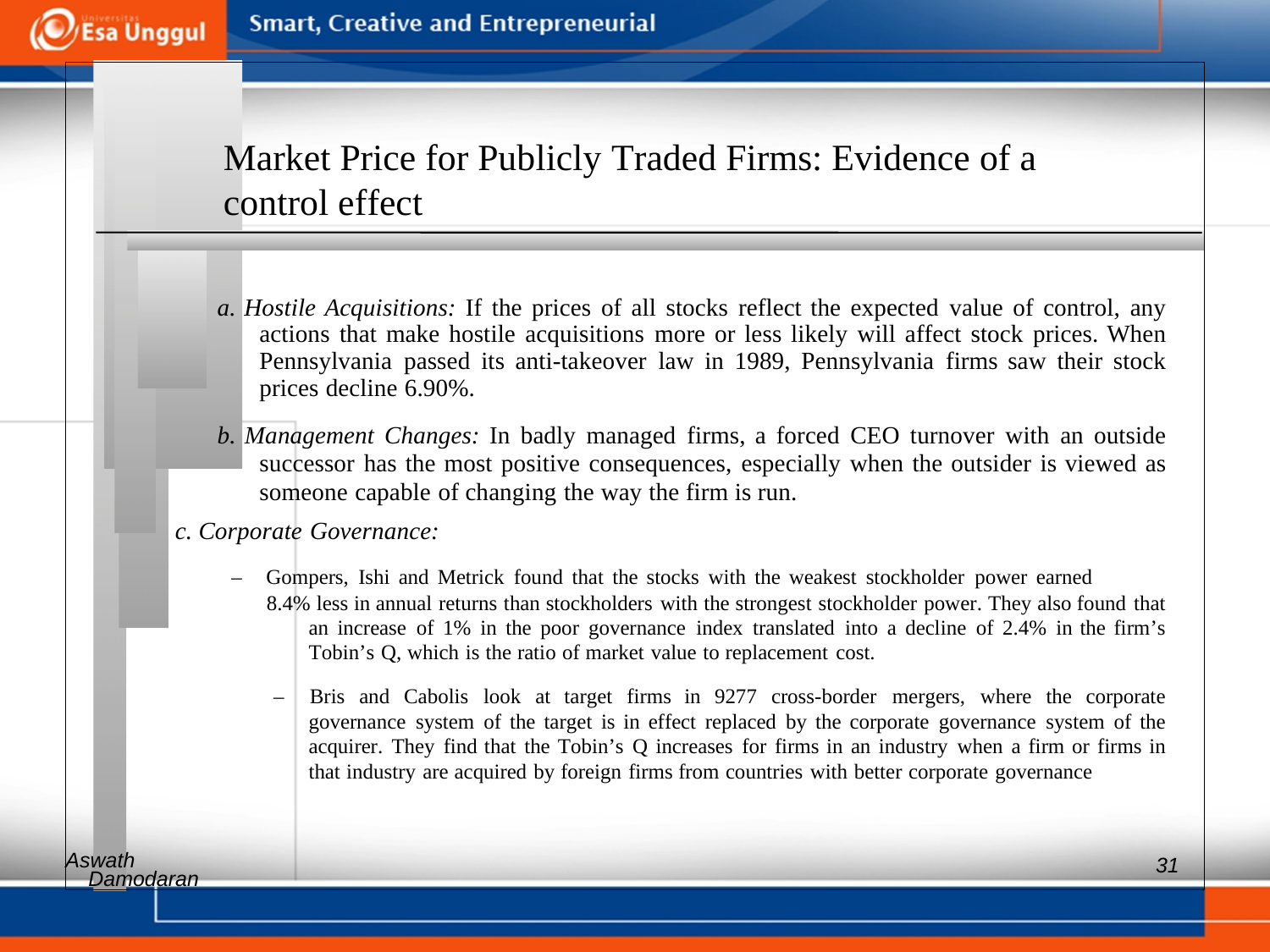

Market Price for Publicly Traded Firms: Evidence of a
control effect
a. Hostile Acquisitions: If the prices of all stocks reflect the expected value of control, any actions that make hostile acquisitions more or less likely will affect stock prices. When Pennsylvania passed its anti-takeover law in 1989, Pennsylvania firms saw their stock prices decline 6.90%.
b. Management Changes: In badly managed firms, a forced CEO turnover with an outside successor has the most positive consequences, especially when the outsider is viewed as someone capable of changing the way the firm is run.
c. Corporate Governance:
–    Gompers, Ishi and Metrick found that the stocks with the weakest stockholder power earned
8.4% less in annual returns than stockholders with the strongest stockholder power. They also found that an increase of 1% in the poor governance index translated into a decline of 2.4% in the firm’s Tobin’s Q, which is the ratio of market value to replacement cost.
– 	Bris  and  Cabolis  look  at  target  firms  in  9277  cross-border  mergers,  where  the  corporate governance system of the target is in effect replaced by the corporate governance system of the acquirer. They find that the Tobin’s Q increases for firms in an industry when a firm or firms in that industry are acquired by foreign firms from countries with better corporate governance
Aswath

31
Damodaran